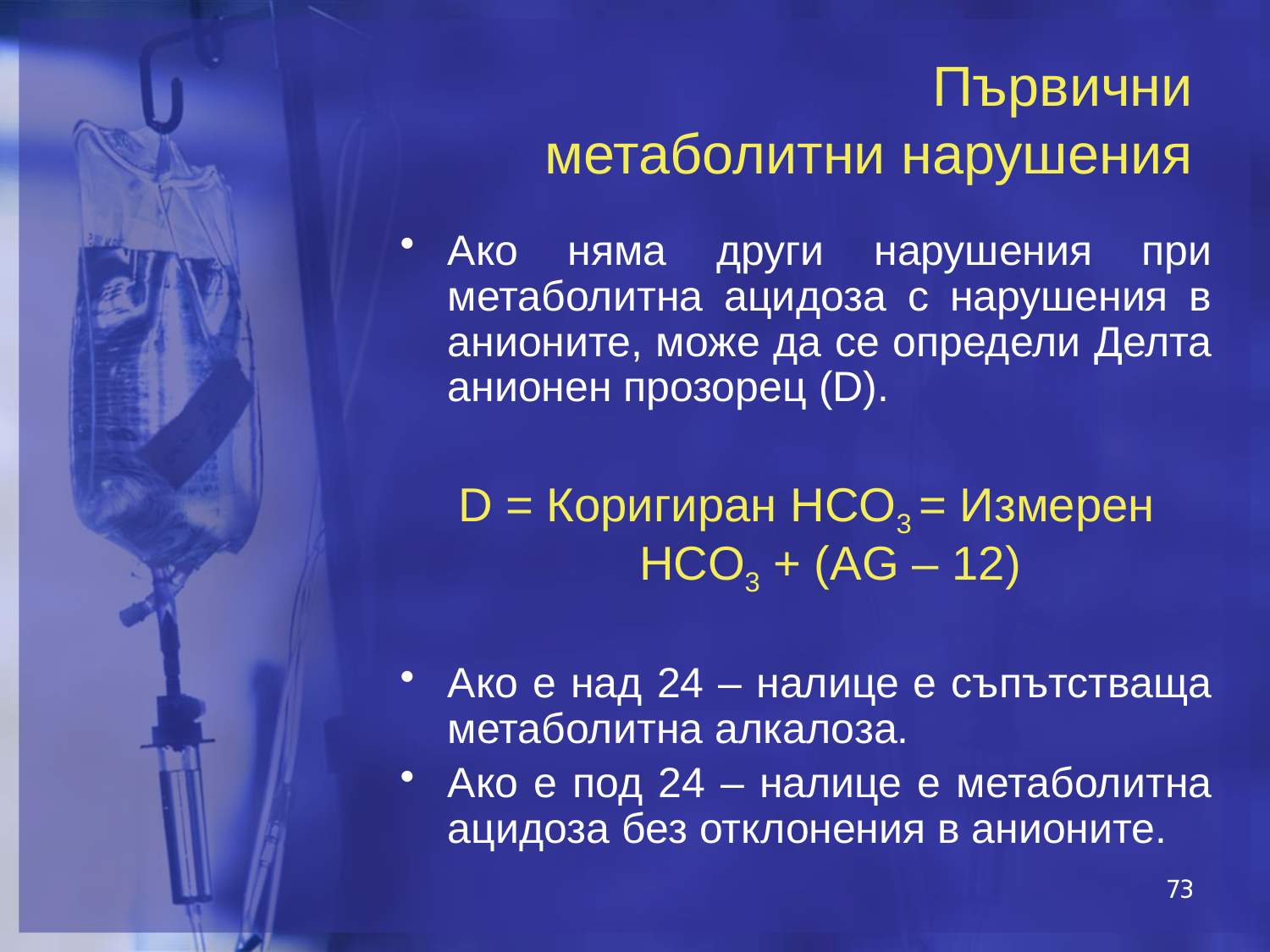

# Първични метаболитни нарушения
Ако няма други нарушения при метаболитна ацидоза с нарушения в анионите, може да се определи Делта анионен прозорец (D).

D = Коригиран HCO3 = Измерен HCO3 + (AG – 12)

Ако е над 24 – налице е съпътстваща метаболитна алкалоза.
Ако е под 24 – налице е метаболитна ацидоза без отклонения в анионите.
73